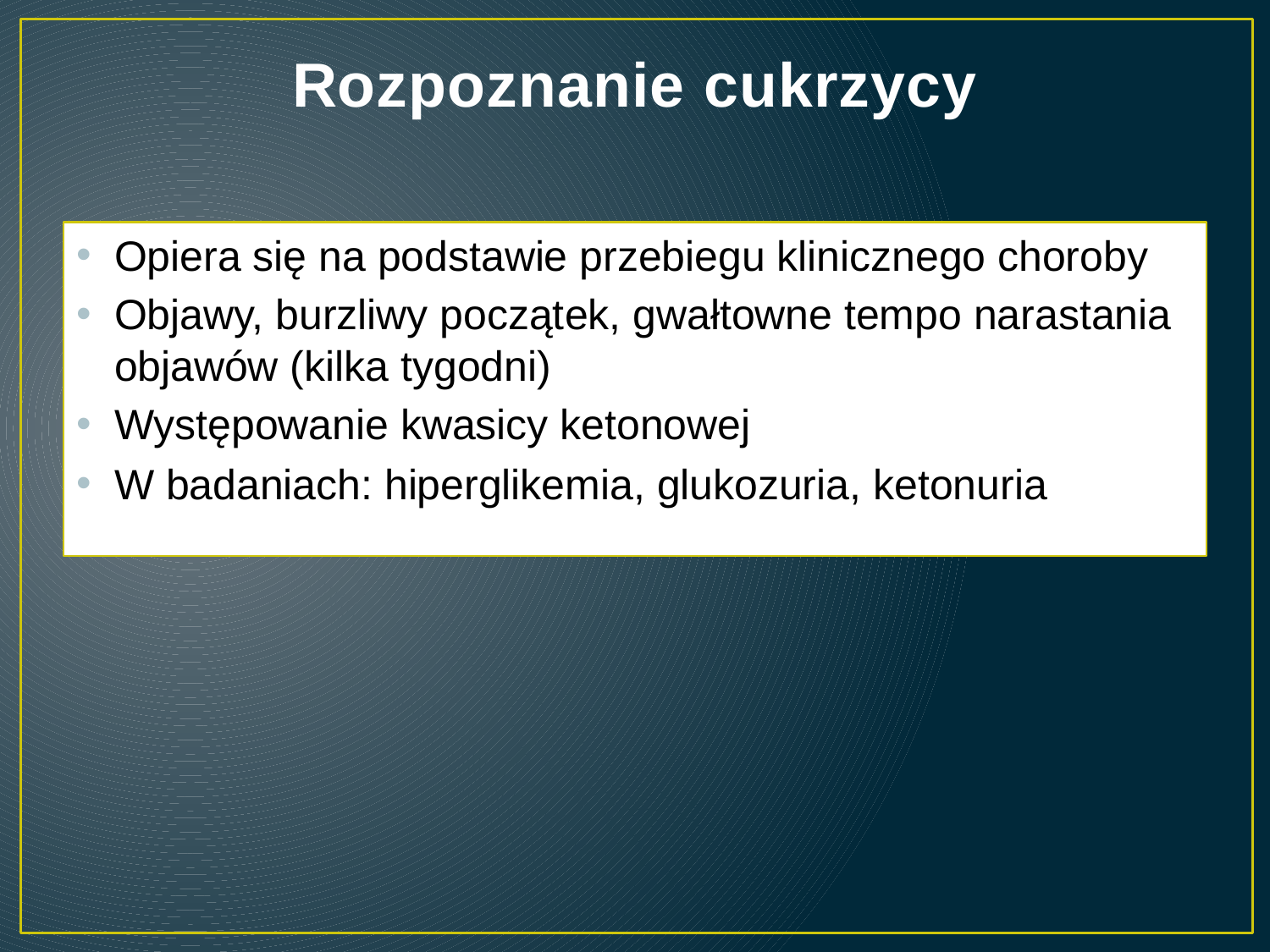

# Rozpoznanie cukrzycy
Opiera się na podstawie przebiegu klinicznego choroby
Objawy, burzliwy początek, gwałtowne tempo narastania objawów (kilka tygodni)
Występowanie kwasicy ketonowej
W badaniach: hiperglikemia, glukozuria, ketonuria